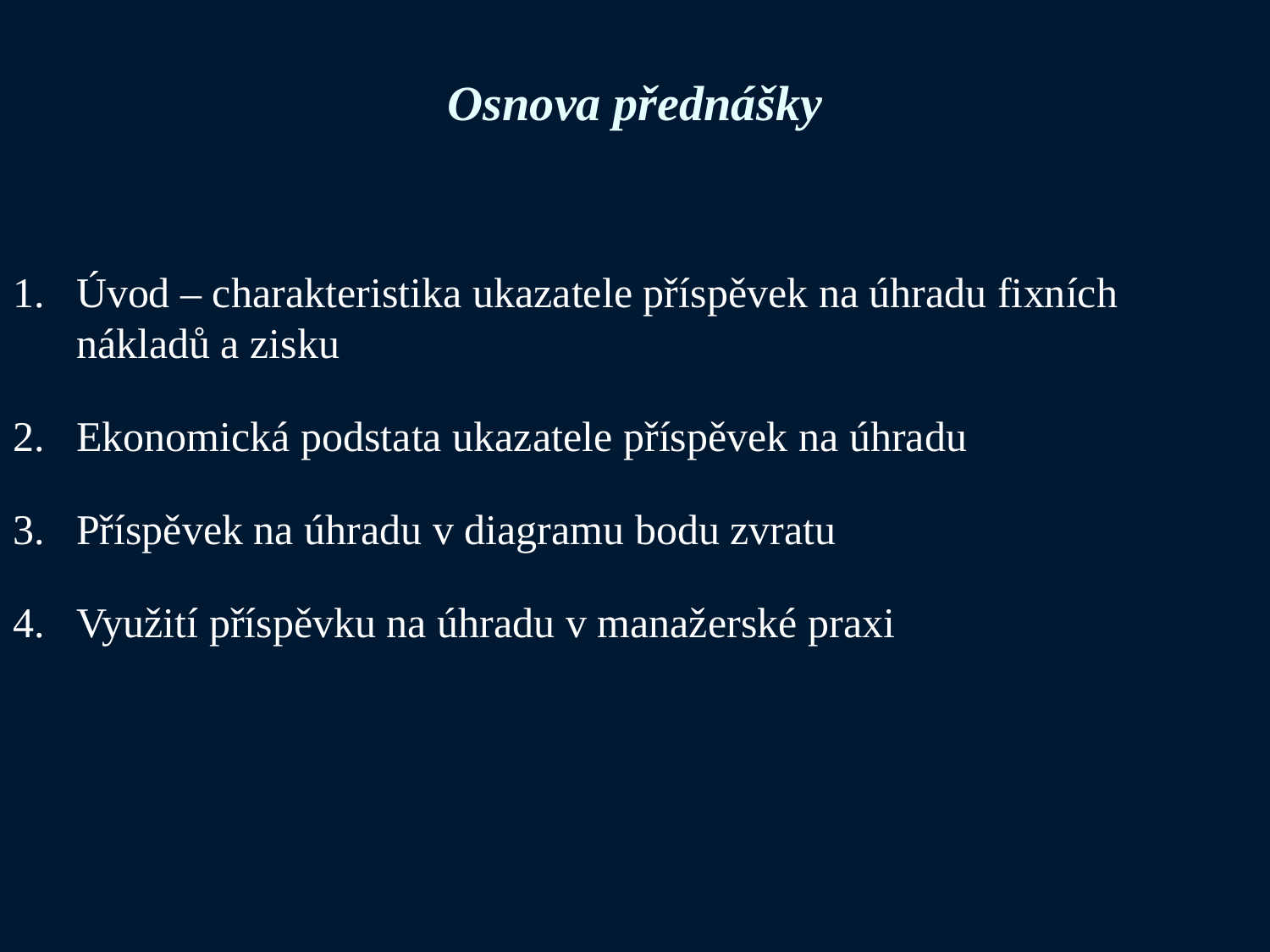

# Osnova přednášky

Úvod – charakteristika ukazatele příspěvek na úhradu fixních nákladů a zisku
Ekonomická podstata ukazatele příspěvek na úhradu
Příspěvek na úhradu v diagramu bodu zvratu
Využití příspěvku na úhradu v manažerské praxi